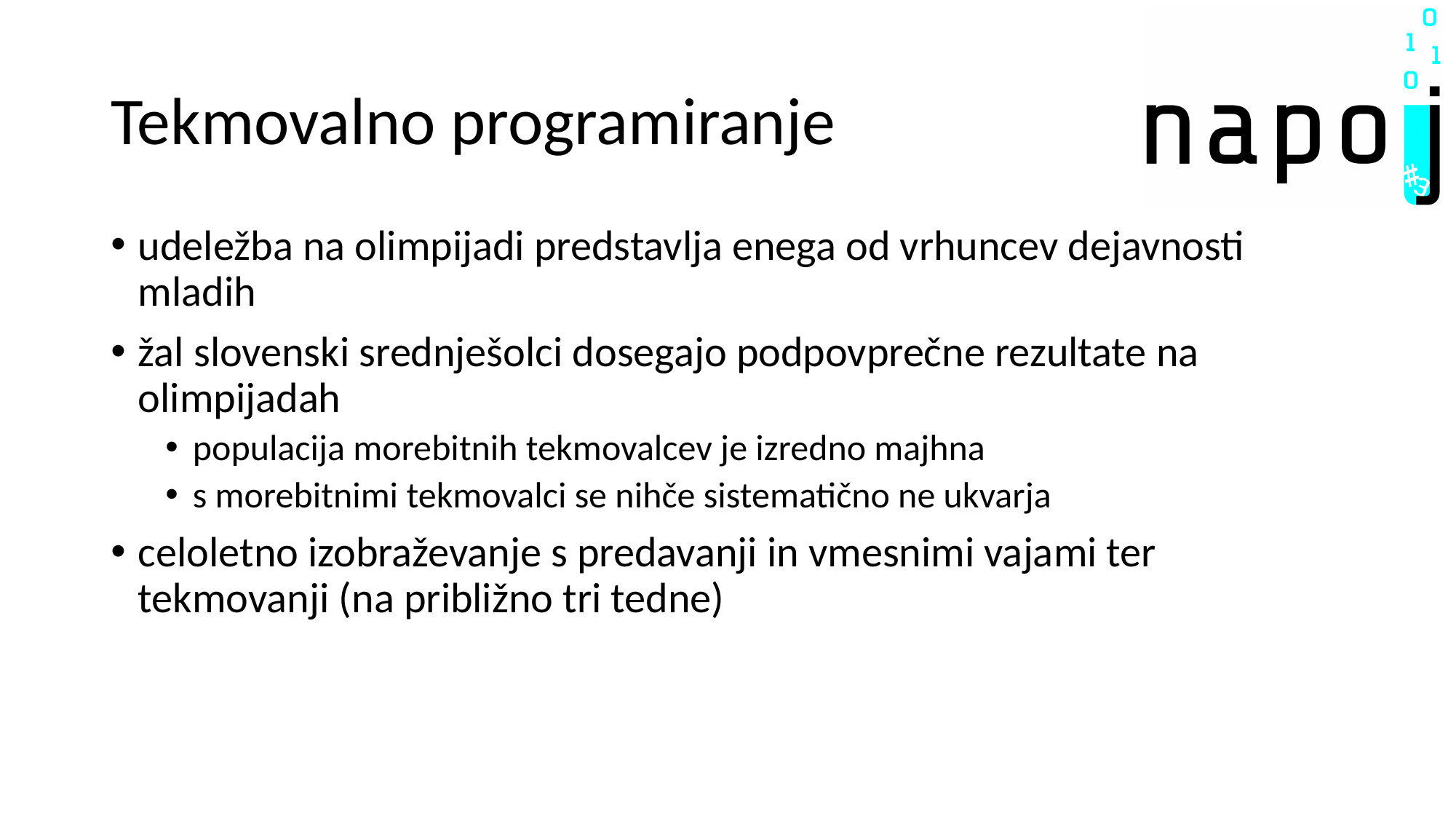

# Tekmovalno programiranje
udeležba na olimpijadi predstavlja enega od vrhuncev dejavnosti mladih
žal slovenski srednješolci dosegajo podpovprečne rezultate na olimpijadah
populacija morebitnih tekmovalcev je izredno majhna
s morebitnimi tekmovalci se nihče sistematično ne ukvarja
celoletno izobraževanje s predavanji in vmesnimi vajami ter tekmovanji (na približno tri tedne)